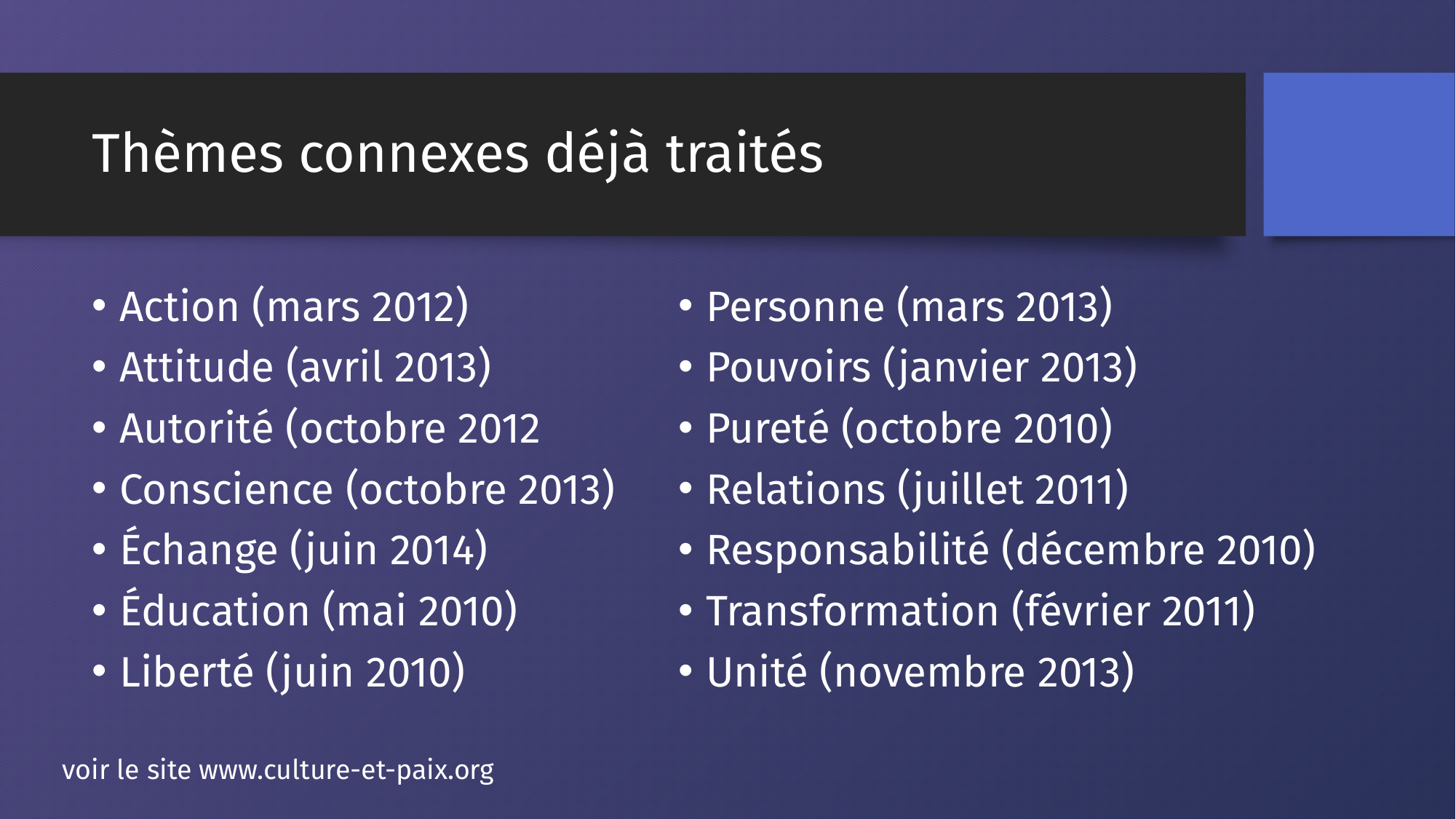

# Thèmes connexes déjà traités
Action (mars 2012)
Attitude (avril 2013)
Autorité (octobre 2012
Conscience (octobre 2013)
Échange (juin 2014)
Éducation (mai 2010)
Liberté (juin 2010)

Personne (mars 2013)
Pouvoirs (janvier 2013)
Pureté (octobre 2010)
Relations (juillet 2011)
Responsabilité (décembre 2010)
Transformation (février 2011)
Unité (novembre 2013)

voir le site www.culture-et-paix.org